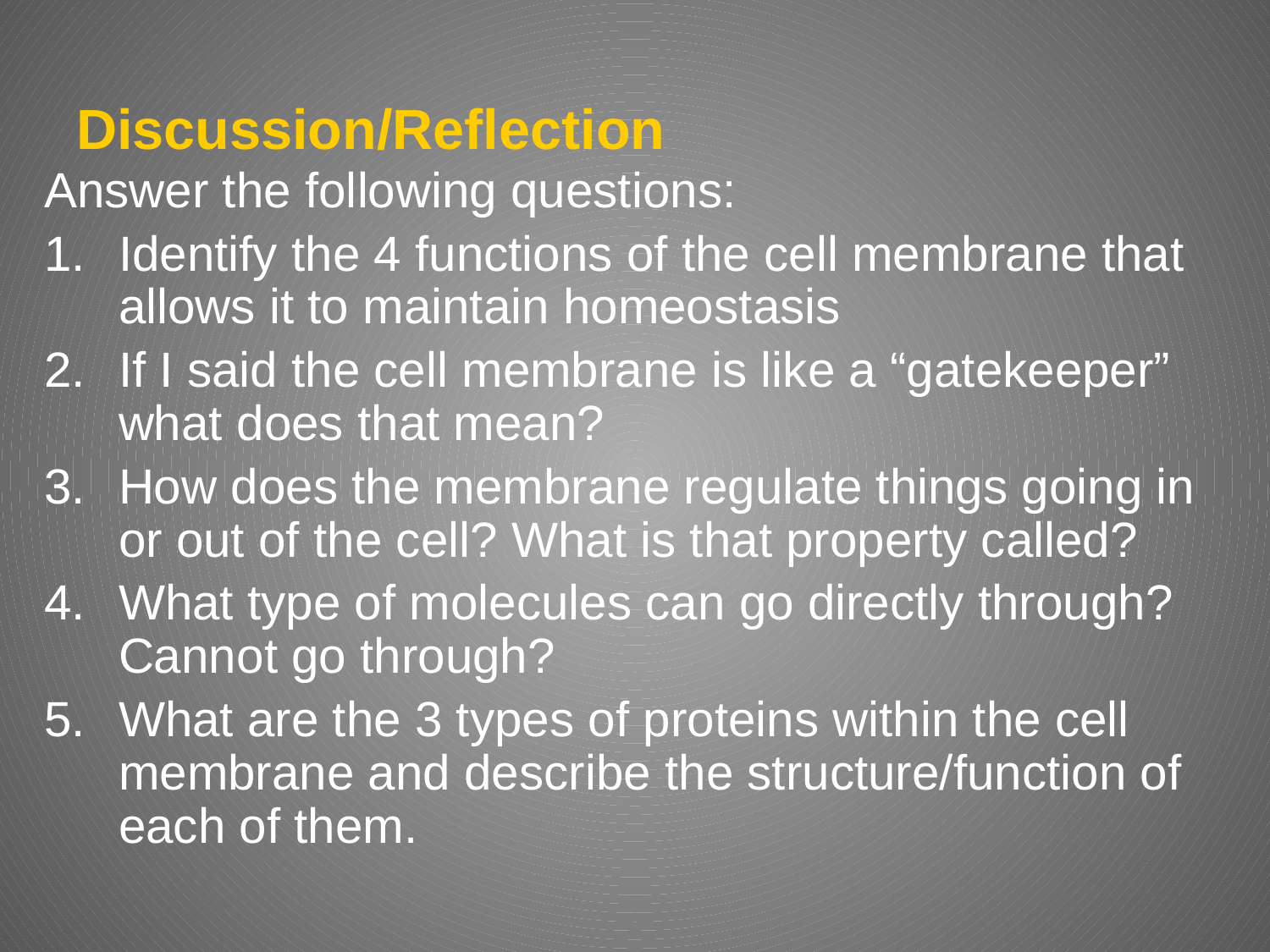

# Discussion/Reflection
Answer the following questions:
Identify the 4 functions of the cell membrane that allows it to maintain homeostasis
If I said the cell membrane is like a “gatekeeper” what does that mean?
How does the membrane regulate things going in or out of the cell? What is that property called?
What type of molecules can go directly through? Cannot go through?
What are the 3 types of proteins within the cell membrane and describe the structure/function of each of them.